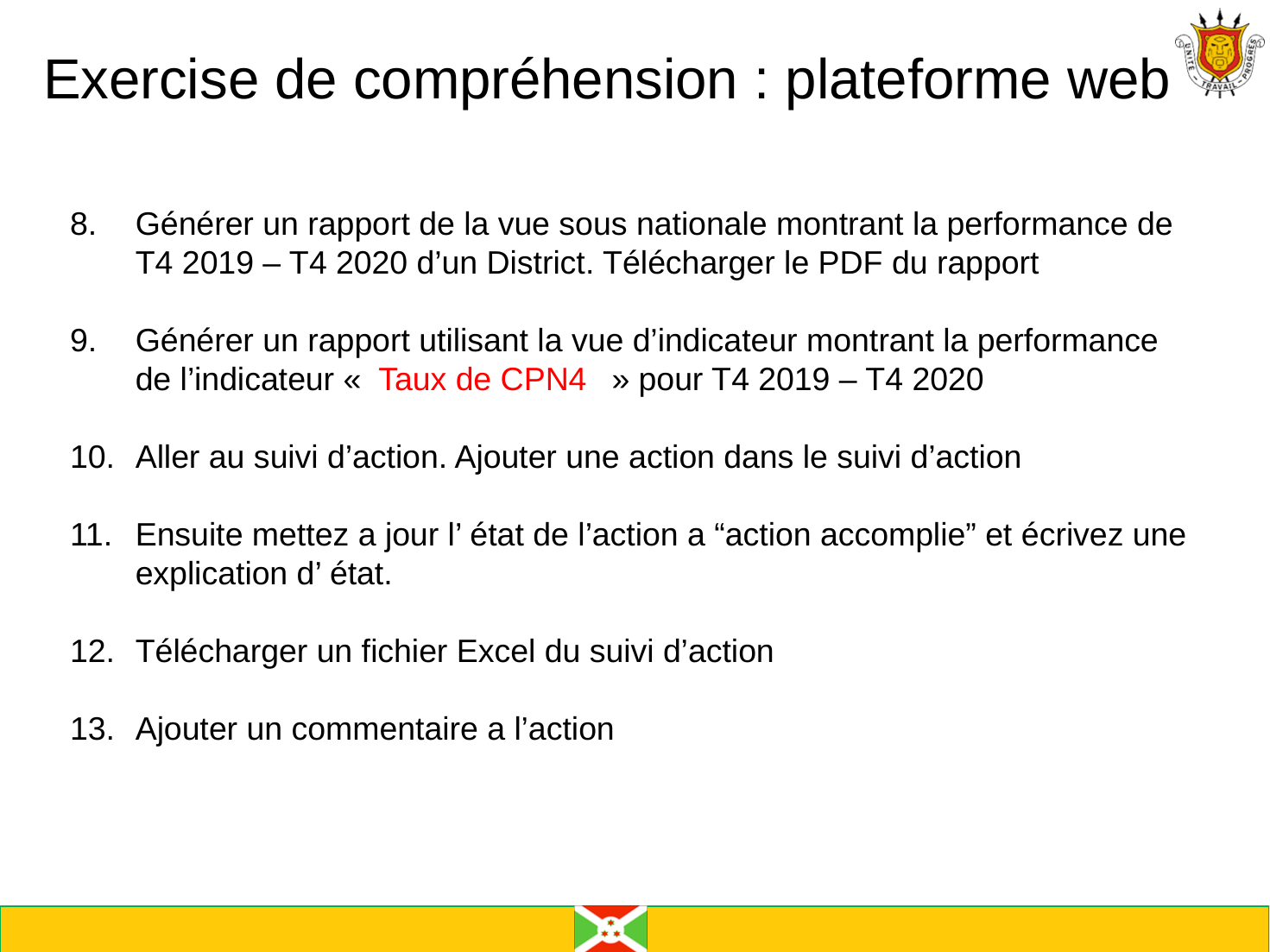

Exercise de compréhension : plateforme web

Générer un rapport de la vue sous nationale montrant la performance de T4 2019 – T4 2020 d’un District. Télécharger le PDF du rapport

Générer un rapport utilisant la vue d’indicateur montrant la performance de l’indicateur «  Taux de CPN4   » pour T4 2019 – T4 2020

Aller au suivi d’action. Ajouter une action dans le suivi d’action

Ensuite mettez a jour l’ état de l’action a “action accomplie” et écrivez une explication d’ état.

Télécharger un fichier Excel du suivi d’action

Ajouter un commentaire a l’action